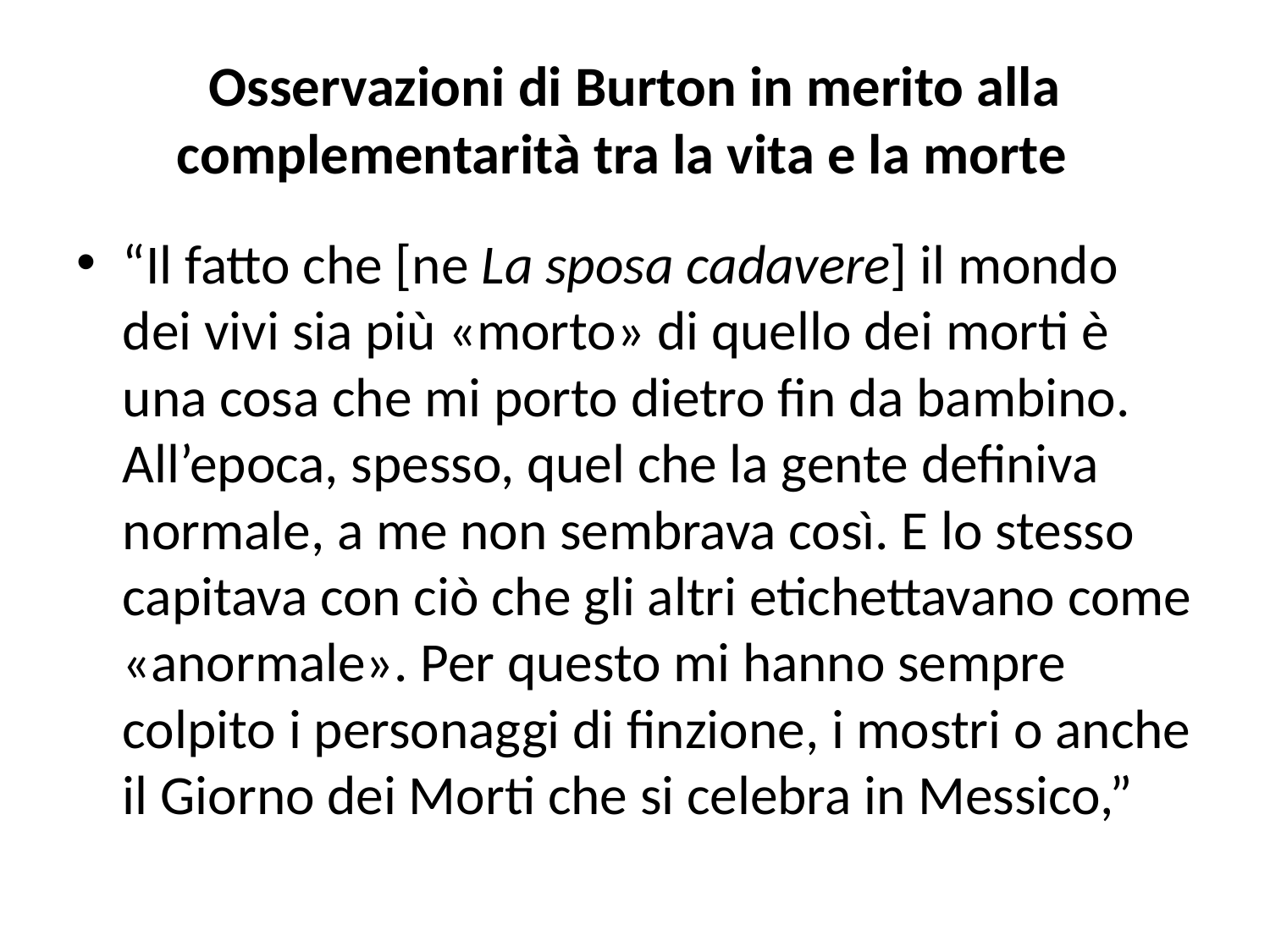

# Osservazioni di Burton in merito alla complementarità tra la vita e la morte
“Il fatto che [ne La sposa cadavere] il mondo dei vivi sia più «morto» di quello dei morti è una cosa che mi porto dietro fin da bambino. All’epoca, spesso, quel che la gente definiva normale, a me non sembrava così. E lo stesso capitava con ciò che gli altri etichettavano come «anormale». Per questo mi hanno sempre colpito i personaggi di finzione, i mostri o anche il Giorno dei Morti che si celebra in Messico,”